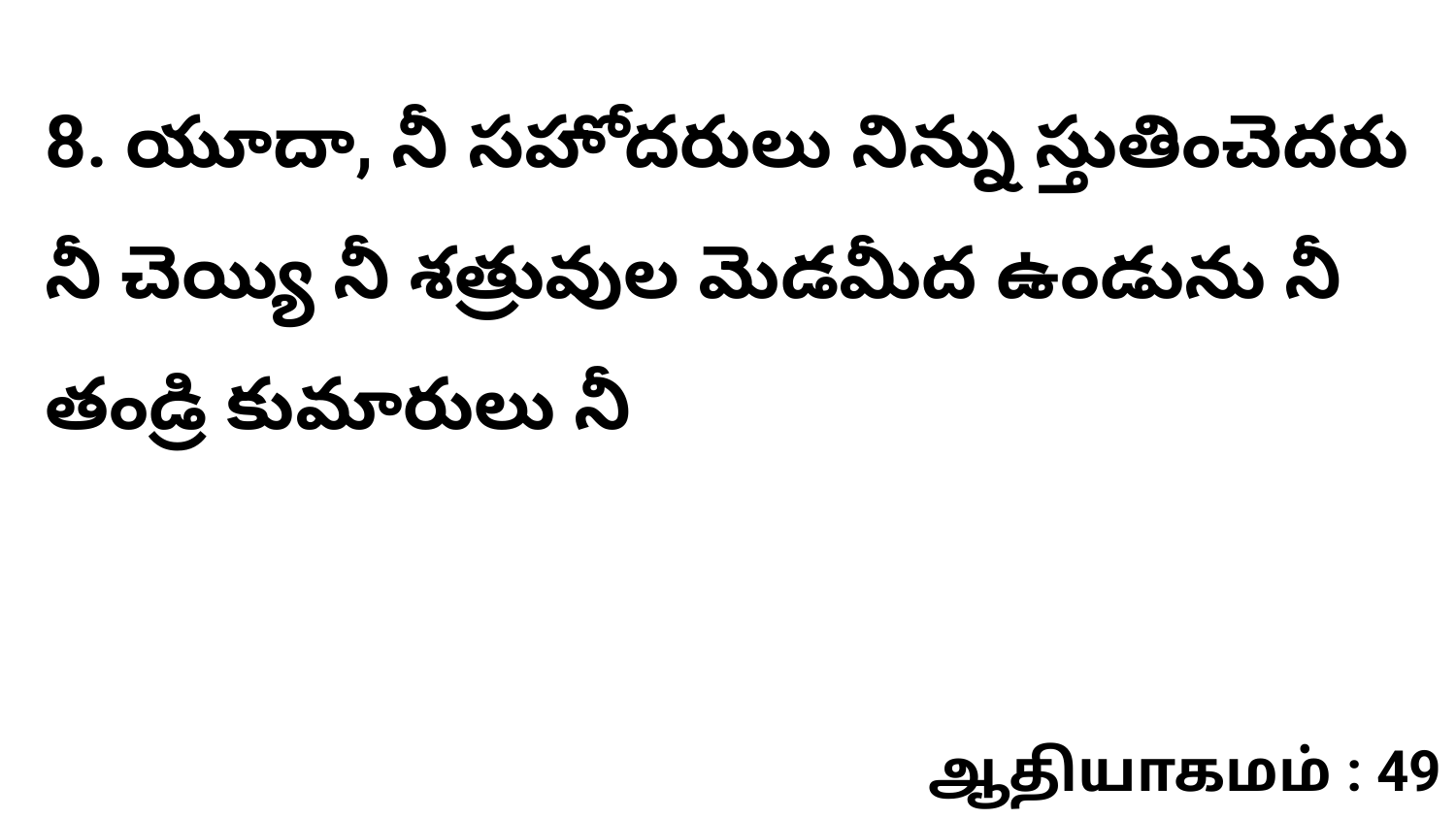

8. యూదా, నీ సహోదరులు నిన్ను స్తుతించెదరు నీ చెయ్యి నీ శత్రువుల మెడమీద ఉండును నీ తండ్రి కుమారులు నీ
ஆதியாகமம் : 49